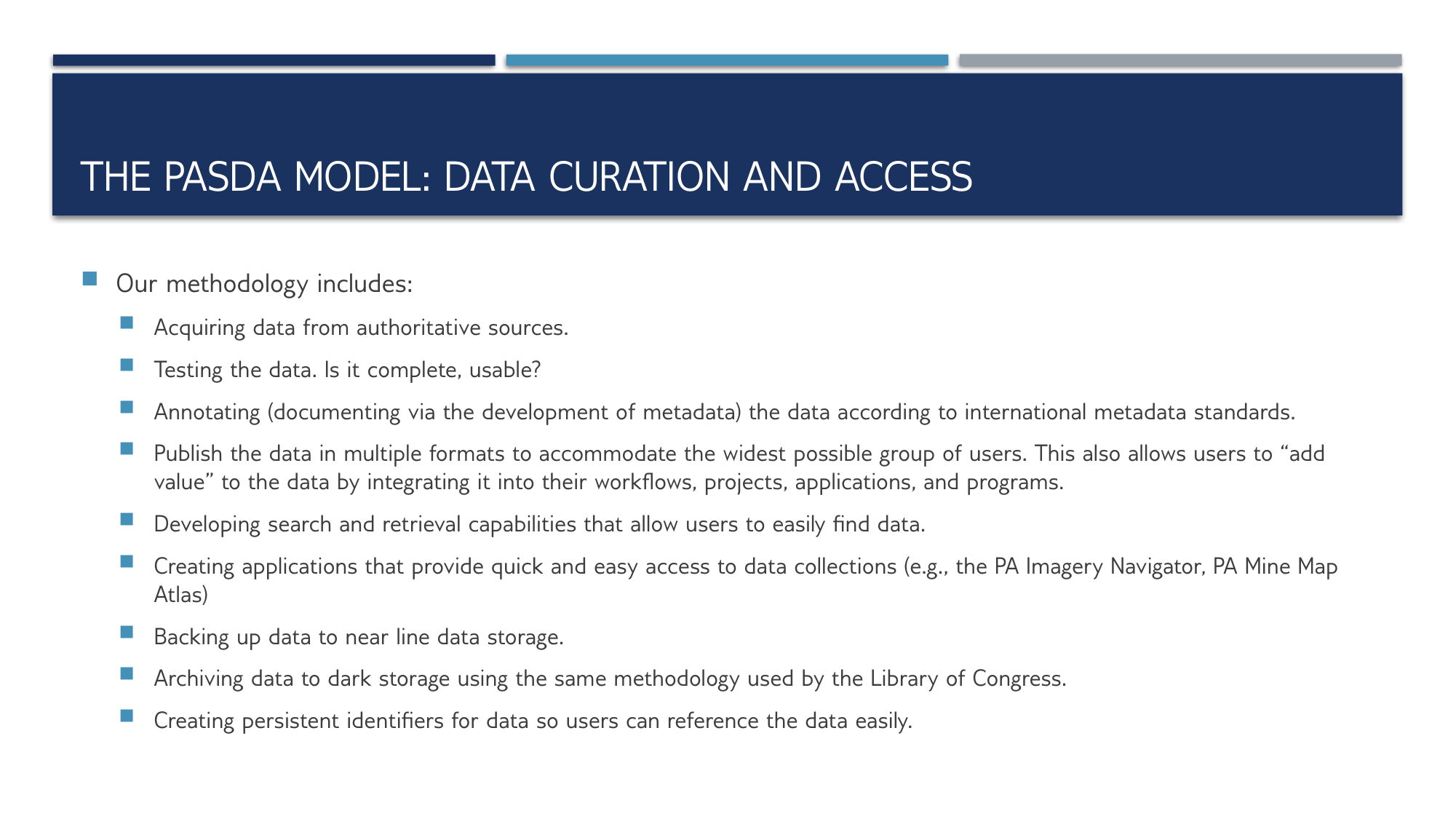

# The PASDA Model: Data Curation AND Access
Our methodology includes:
Acquiring data from authoritative sources.
Testing the data. Is it complete, usable?
Annotating (documenting via the development of metadata) the data according to international metadata standards.
Publish the data in multiple formats to accommodate the widest possible group of users. This also allows users to “add value” to the data by integrating it into their workflows, projects, applications, and programs.
Developing search and retrieval capabilities that allow users to easily find data.
Creating applications that provide quick and easy access to data collections (e.g., the PA Imagery Navigator, PA Mine Map Atlas)
Backing up data to near line data storage.
Archiving data to dark storage using the same methodology used by the Library of Congress.
Creating persistent identifiers for data so users can reference the data easily.